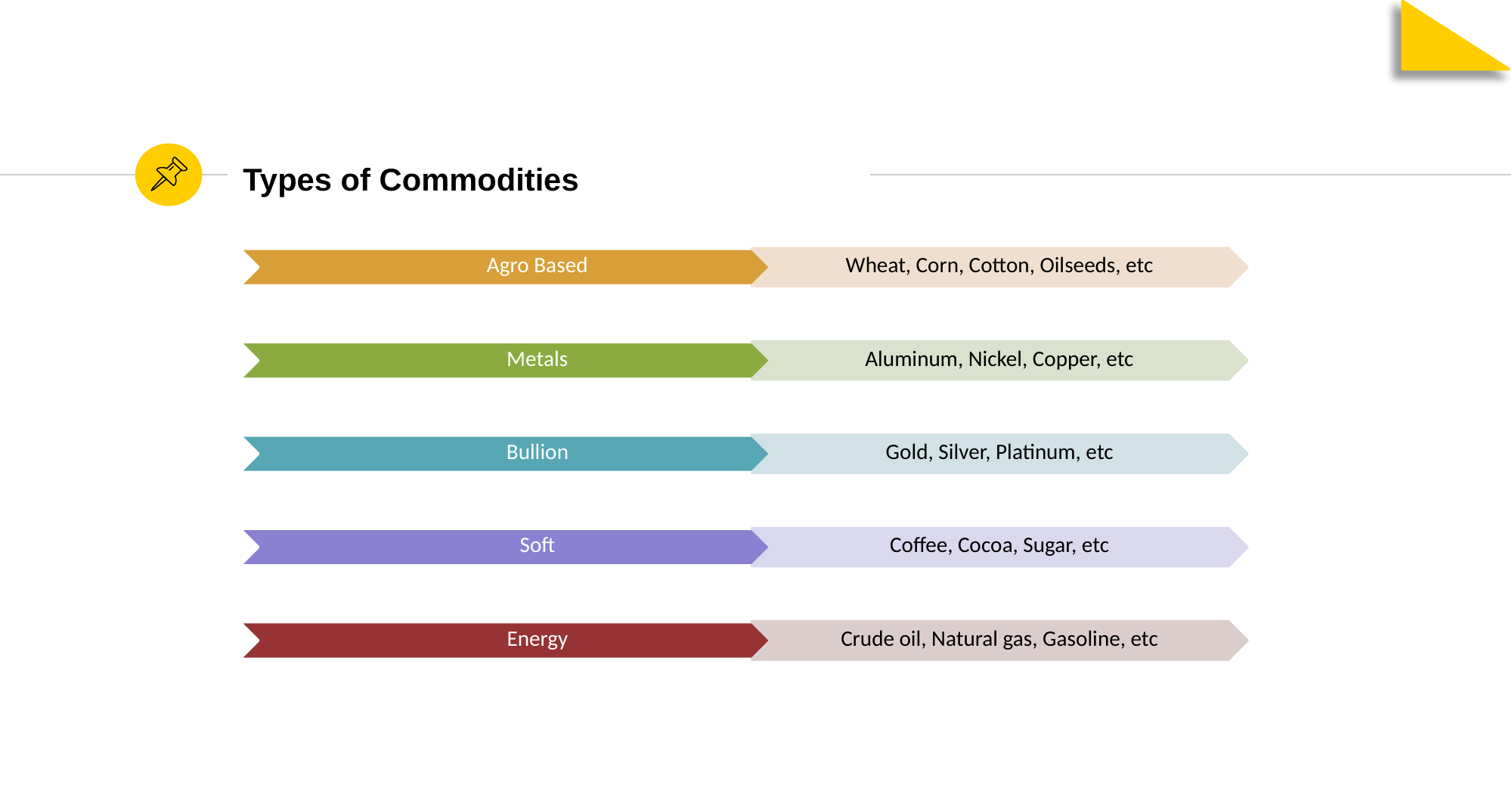

# Types of Commodities

Agro Based
Wheat, Corn, Cotton, Oilseeds, etc
Metals
Aluminum, Nickel, Copper, etc
Bullion
Gold, Silver, Platinum, etc
Crude oil, Natural gas, Gasoline, etc
Soft
Coffee, Cocoa, Sugar, etc
Energy